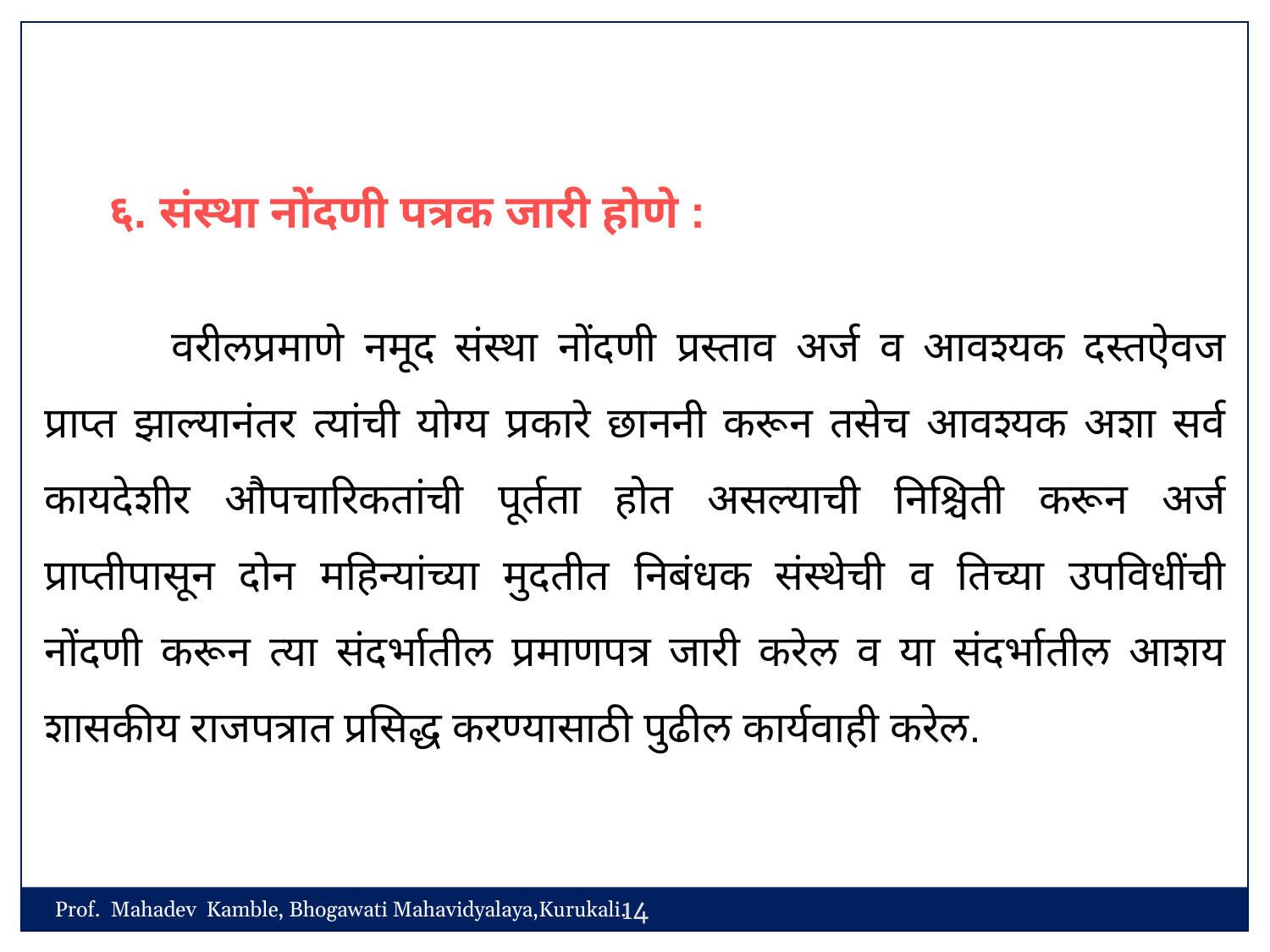

६. संस्था नोंदणी पत्रक जारी होणे :

	वरीलप्रमाणे नमूद संस्था नोंदणी प्रस्ताव अर्ज व आवश्यक दस्तऐवज प्राप्त झाल्यानंतर त्यांची योग्य प्रकारे छाननी करून तसेच आवश्यक अशा सर्व कायदेशीर औपचारिकतांची पूर्तता होत असल्याची निश्चिती करून अर्ज प्राप्तीपासून दोन महिन्यांच्या मुदतीत निबंधक संस्थेची व तिच्या उपविधींची नोंदणी करून त्या संदर्भातील प्रमाणपत्र जारी करेल व या संदर्भातील आशय शासकीय राजपत्रात प्रसिद्ध करण्यासाठी पुढील कार्यवाही करेल.
14
Prof.  Mahadev  Kamble, Bhogawati Mahavidyalaya,Kurukali.